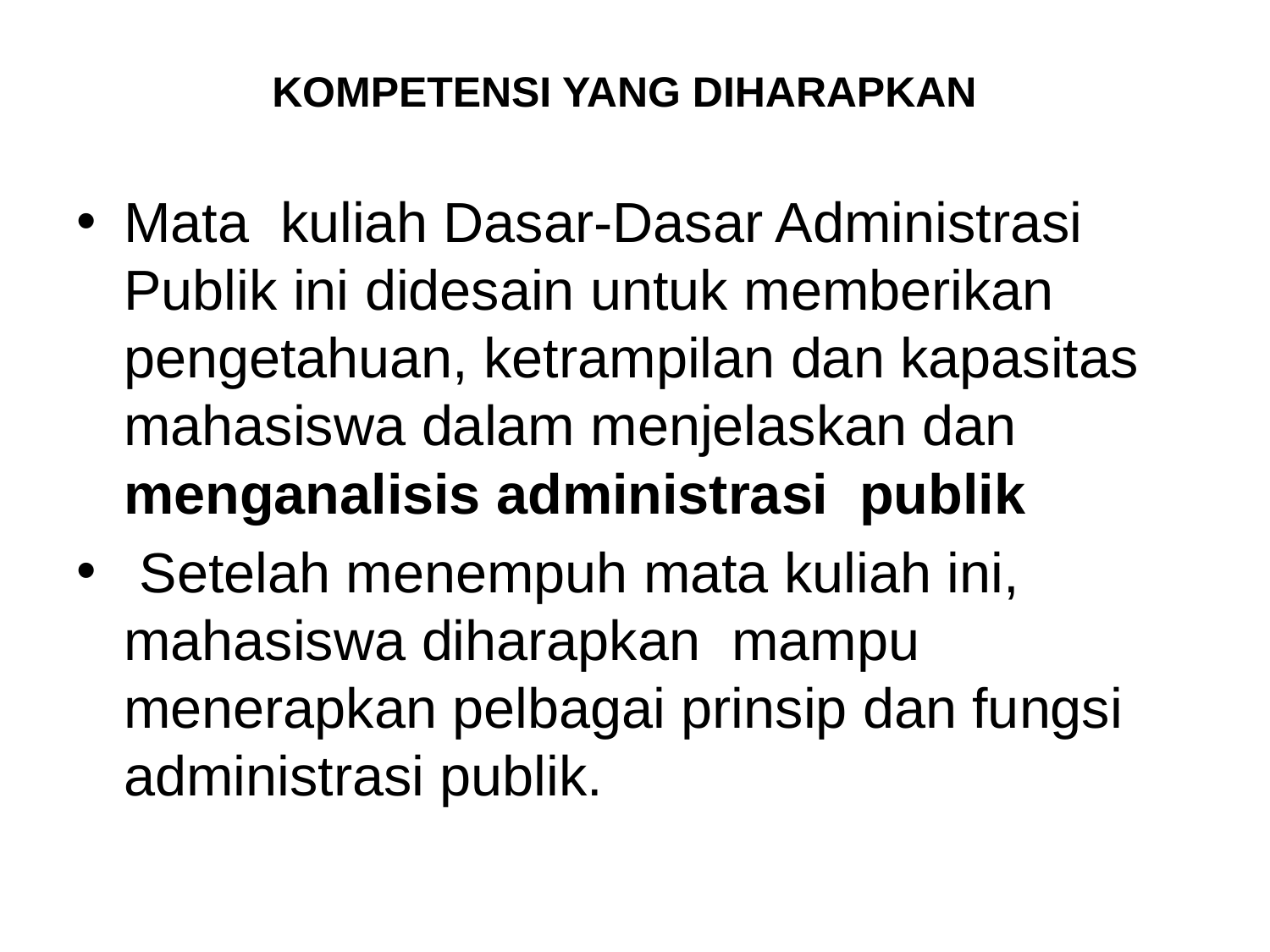

# KOMPETENSI YANG DIHARAPKAN
Mata  kuliah Dasar-Dasar Administrasi Publik ini didesain untuk memberikan    pengetahuan, ketrampilan dan kapasitas mahasiswa dalam menjelaskan dan menganalisis administrasi  publik
 Setelah menempuh mata kuliah ini, mahasiswa diharapkan  mampu menerapkan pelbagai prinsip dan fungsi administrasi publik.